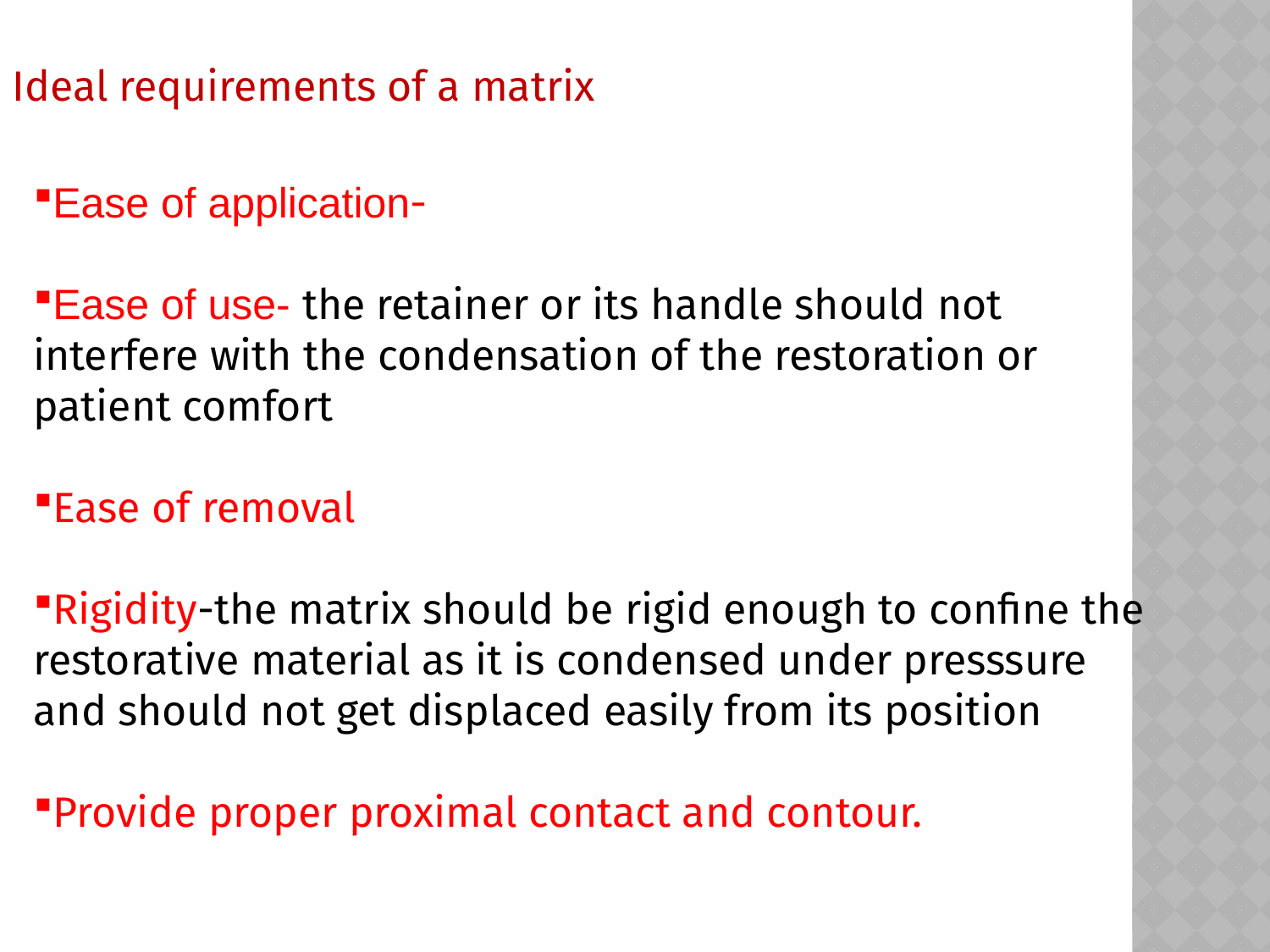

Ideal requirements of a matrix
Ease of application-

Ease of use- the retainer or its handle should not interfere with the condensation of the restoration or patient comfort

Ease of removal

Rigidity-the matrix should be rigid enough to confine the restorative material as it is condensed under presssure and should not get displaced easily from its position

Provide proper proximal contact and contour.